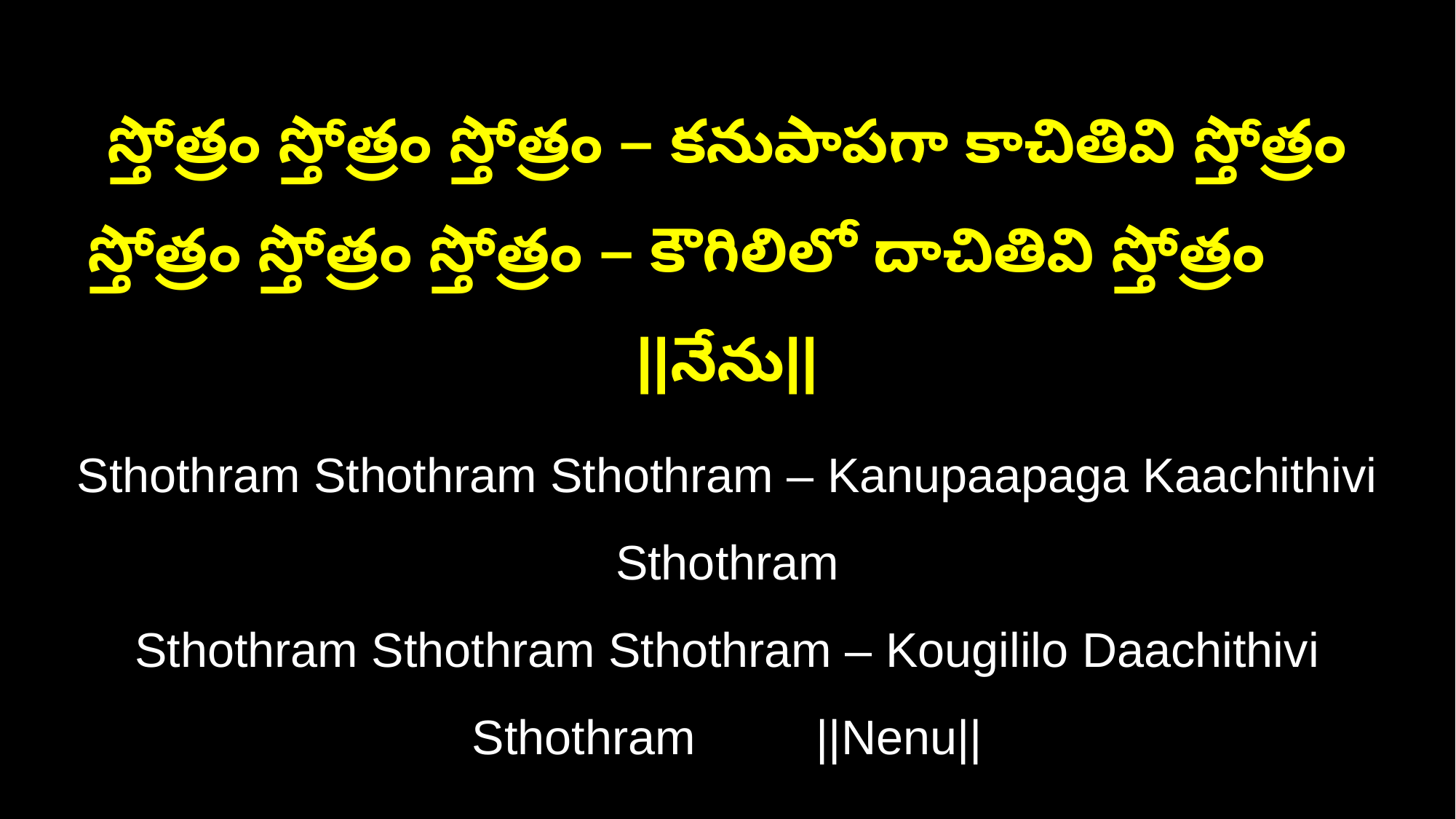

స్తోత్రం స్తోత్రం స్తోత్రం – కనుపాపగా కాచితివి స్తోత్రం
స్తోత్రం స్తోత్రం స్తోత్రం – కౌగిలిలో దాచితివి స్తోత్రం       ||నేను||
Sthothram Sthothram Sthothram – Kanupaapaga Kaachithivi Sthothram
Sthothram Sthothram Sthothram – Kougililo Daachithivi Sthothram         ||Nenu||